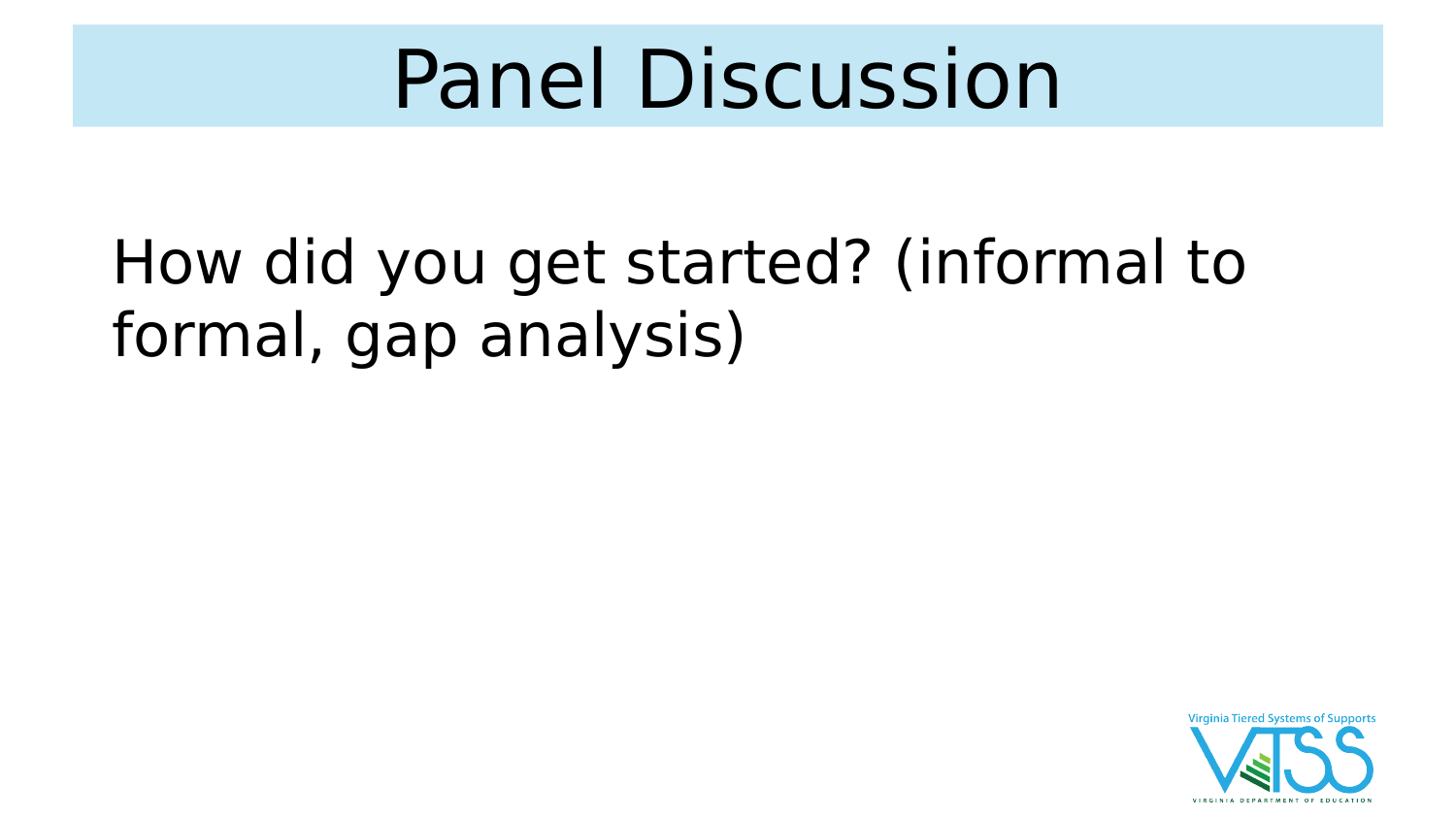

# Panel Discussion
How did you get started? (informal to formal, gap analysis)